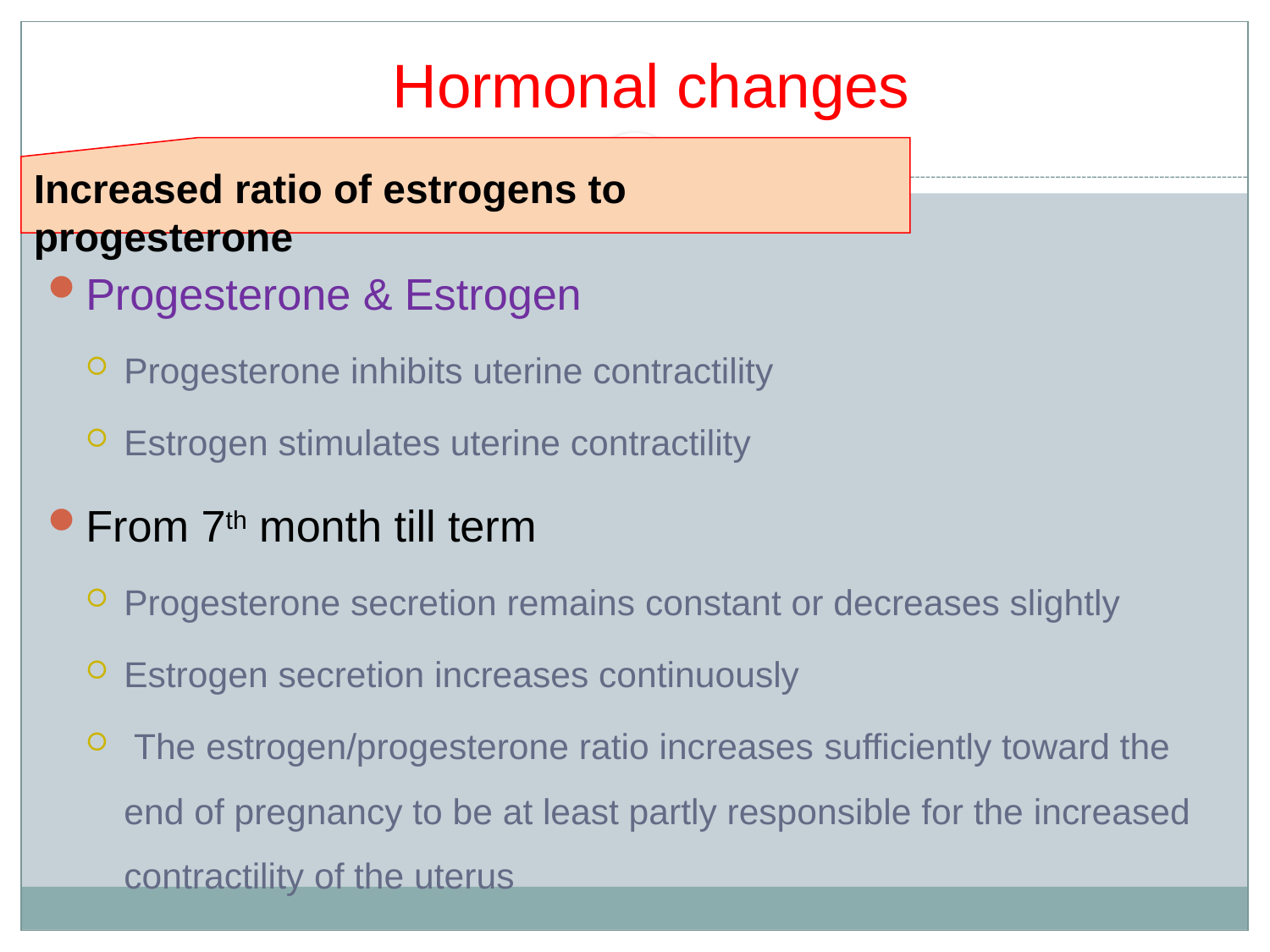

# Hormonal changes
Increased ratio of estrogens to progesterone
Progesterone & Estrogen
Progesterone inhibits uterine contractility
Estrogen stimulates uterine contractility
From 7th month till term
Progesterone secretion remains constant or decreases slightly
Estrogen secretion increases continuously
 The estrogen/progesterone ratio increases sufficiently toward the end of pregnancy to be at least partly responsible for the increased contractility of the uterus